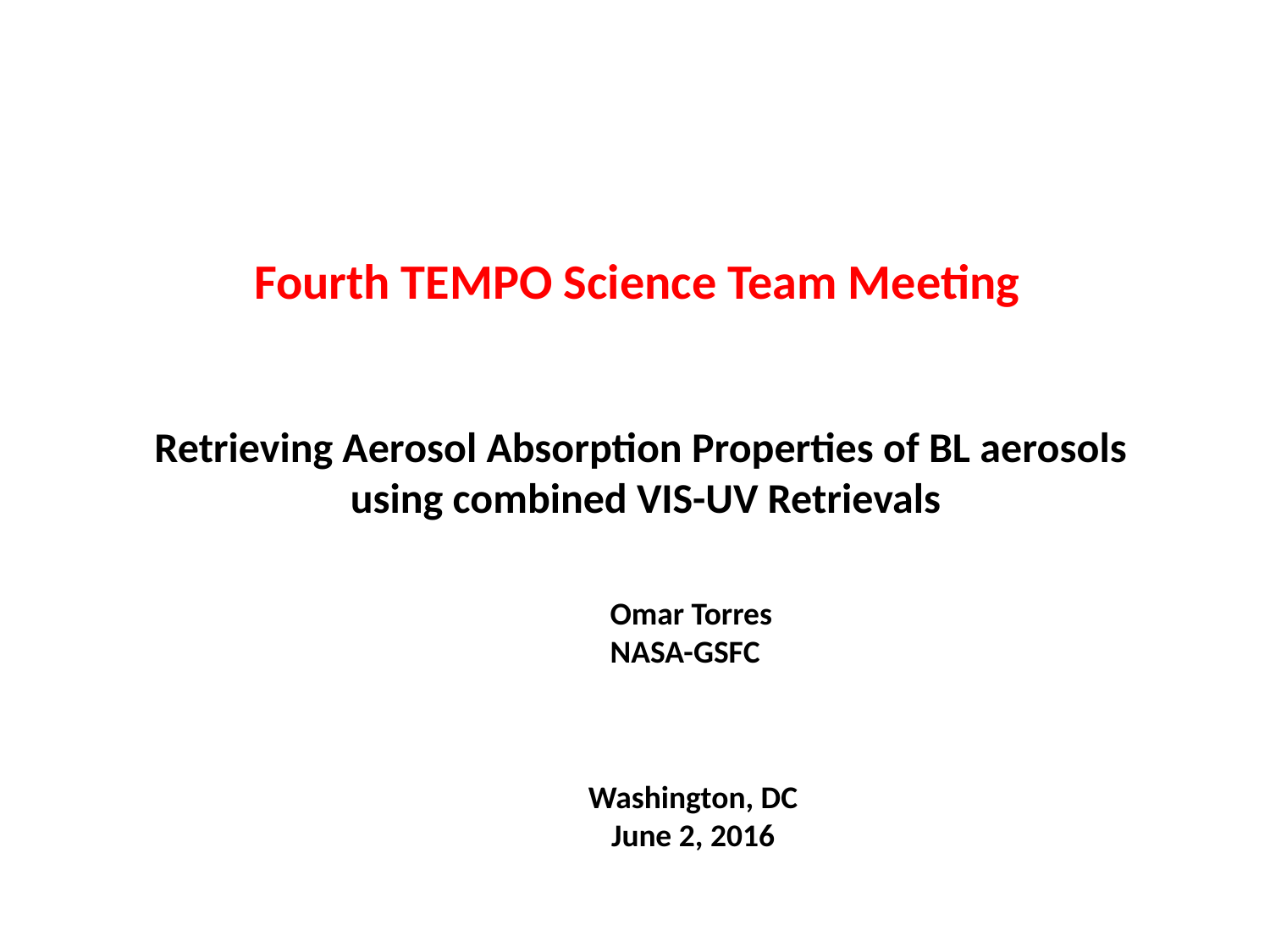

Fourth TEMPO Science Team Meeting
Retrieving Aerosol Absorption Properties of BL aerosols
using combined VIS-UV Retrievals
Omar Torres
NASA-GSFC
Washington, DC
June 2, 2016